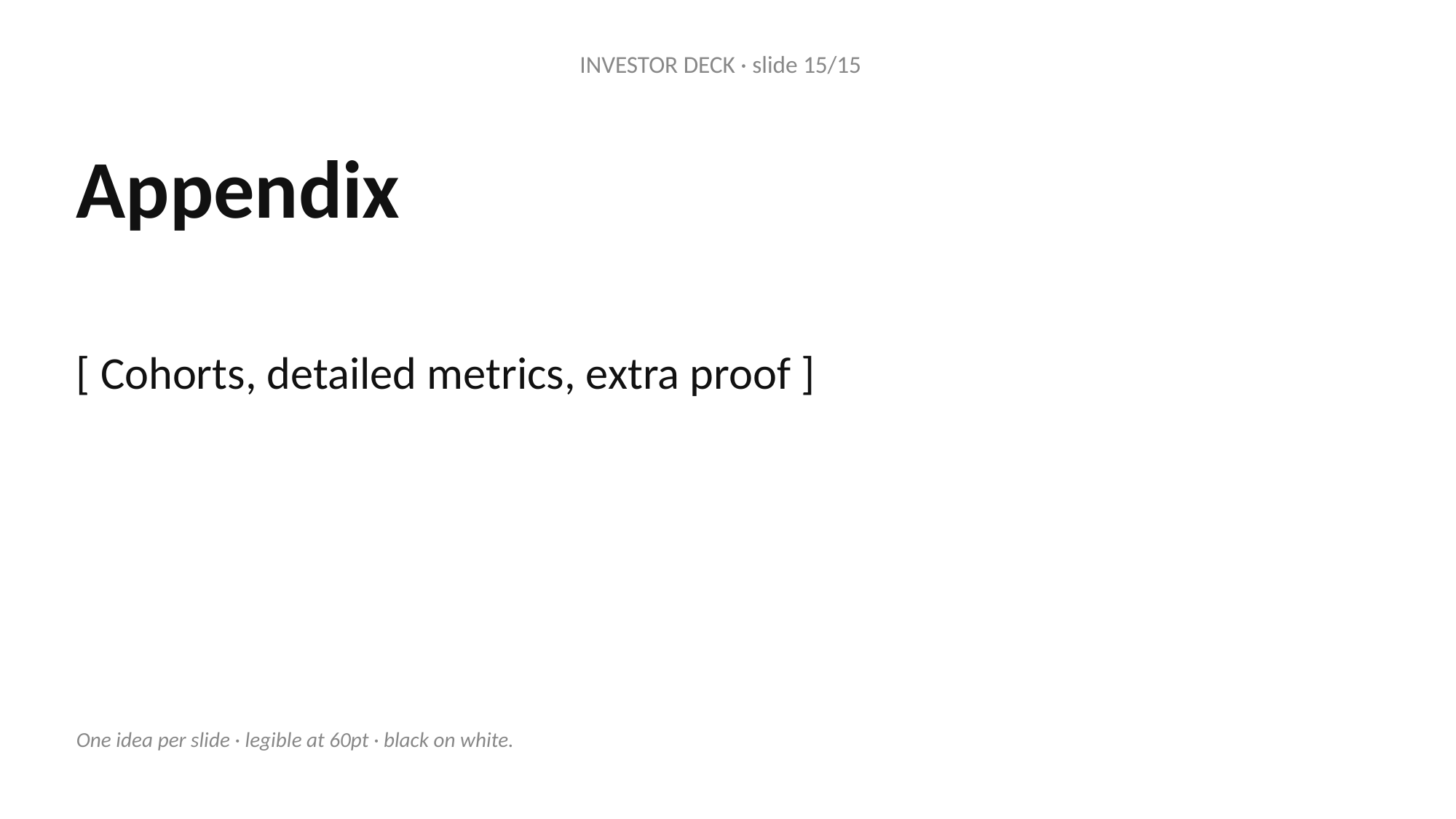

INVESTOR DECK · slide 15/15
Appendix
[ Cohorts, detailed metrics, extra proof ]
One idea per slide · legible at 60pt · black on white.